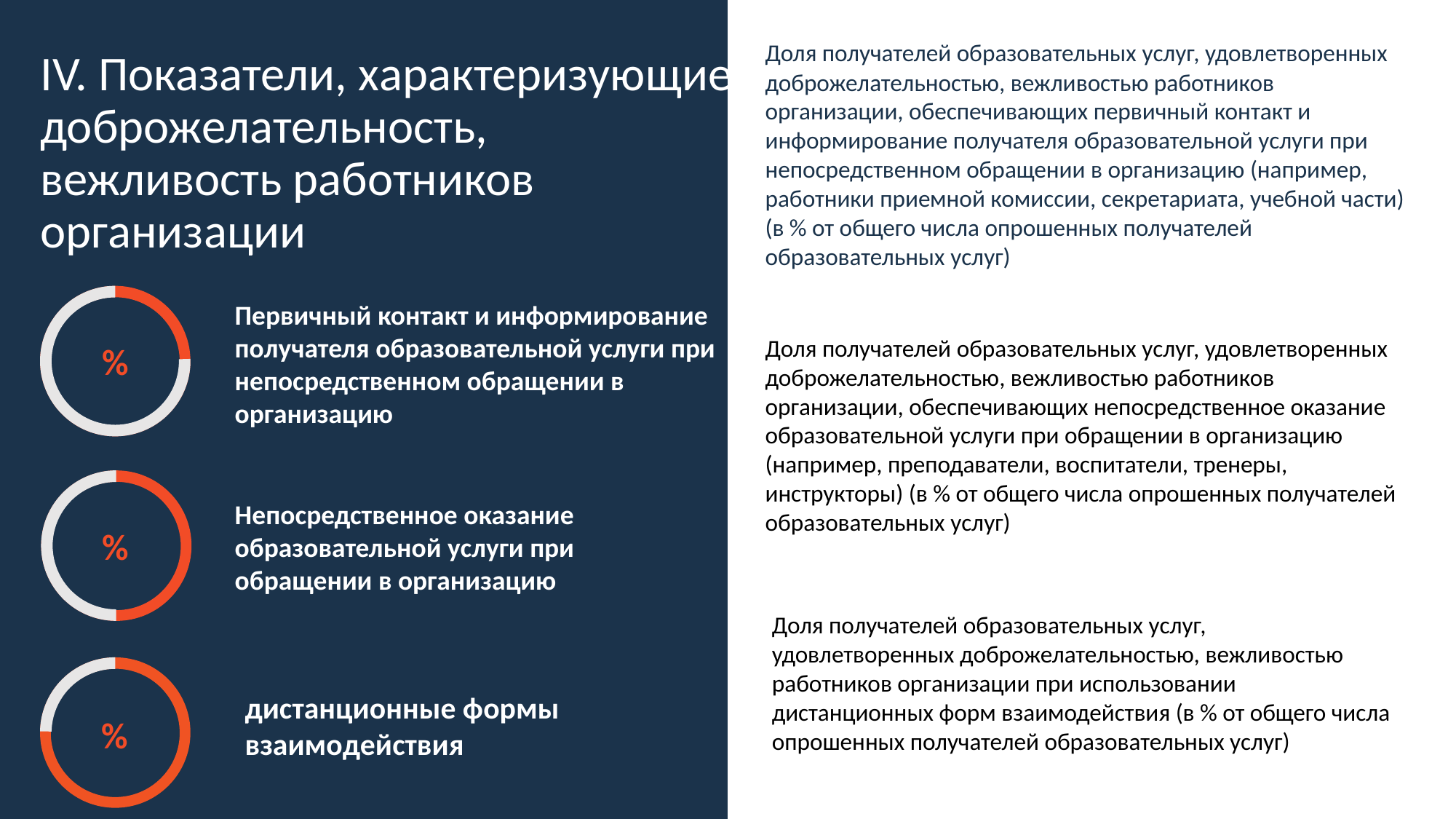

Доля получателей образовательных услуг, удовлетворенных доброжелательностью, вежливостью работников организации, обеспечивающих первичный контакт и информирование получателя образовательной услуги при непосредственном обращении в организацию (например, работники приемной комиссии, секретариата, учебной части) (в % от общего числа опрошенных получателей образовательных услуг)
# IV. Показатели, характеризующие доброжелательность, вежливость работников организации

Первичный контакт и информирование получателя образовательной услуги при непосредственном обращении в организацию
Доля получателей образовательных услуг, удовлетворенных доброжелательностью, вежливостью работников организации, обеспечивающих непосредственное оказание образовательной услуги при обращении в организацию (например, преподаватели, воспитатели, тренеры, инструкторы) (в % от общего числа опрошенных получателей образовательных услуг)
%

Непосредственное оказание образовательной услуги при обращении в организацию
%
Доля получателей образовательных услуг, удовлетворенных доброжелательностью, вежливостью работников организации при использовании дистанционных форм взаимодействия (в % от общего числа опрошенных получателей образовательных услуг)

дистанционные формы взаимодействия
%